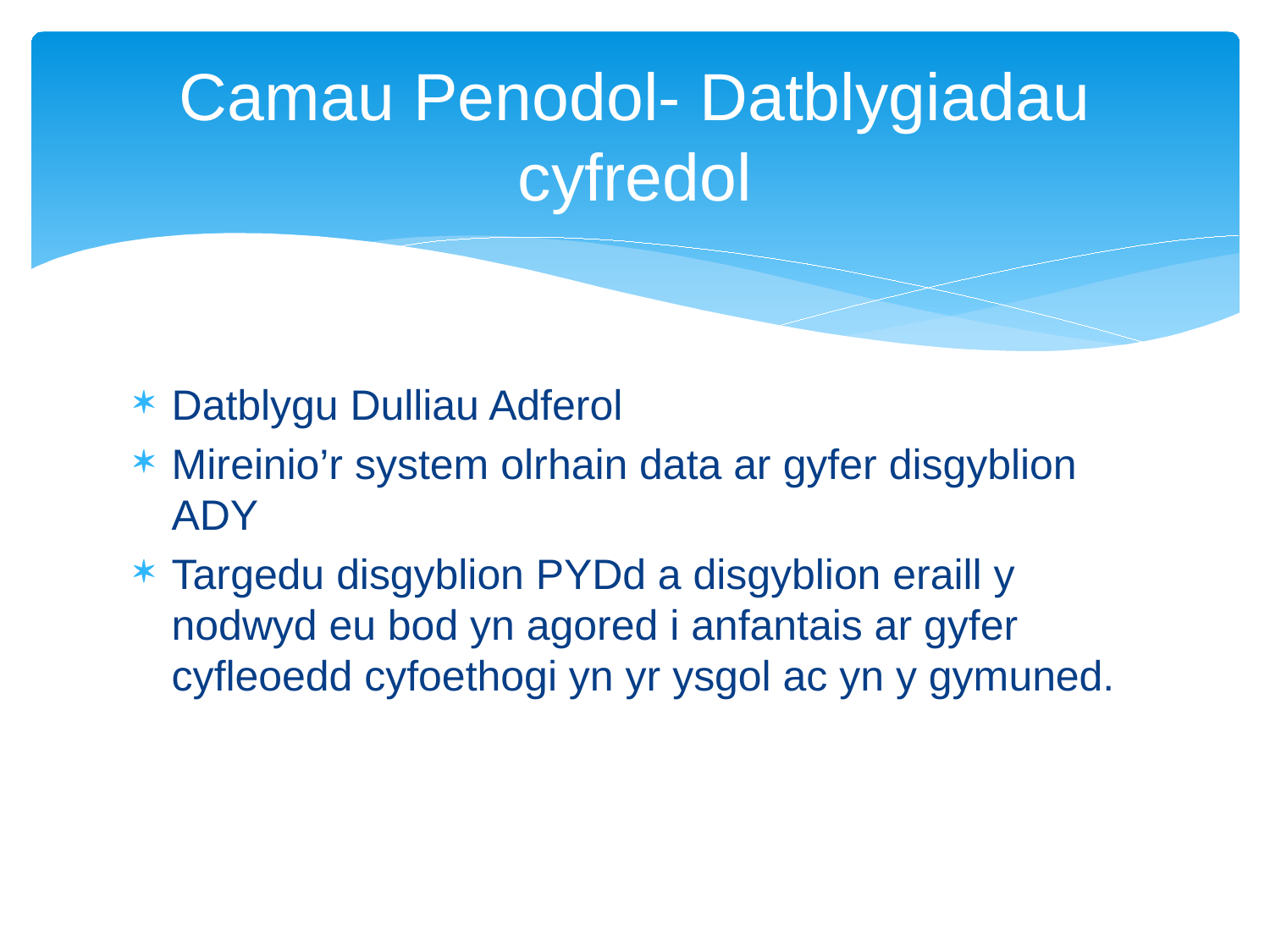

# Camau Penodol- Datblygiadau cyfredol
Datblygu Dulliau Adferol
Mireinio’r system olrhain data ar gyfer disgyblion ADY
Targedu disgyblion PYDd a disgyblion eraill y nodwyd eu bod yn agored i anfantais ar gyfer cyfleoedd cyfoethogi yn yr ysgol ac yn y gymuned.